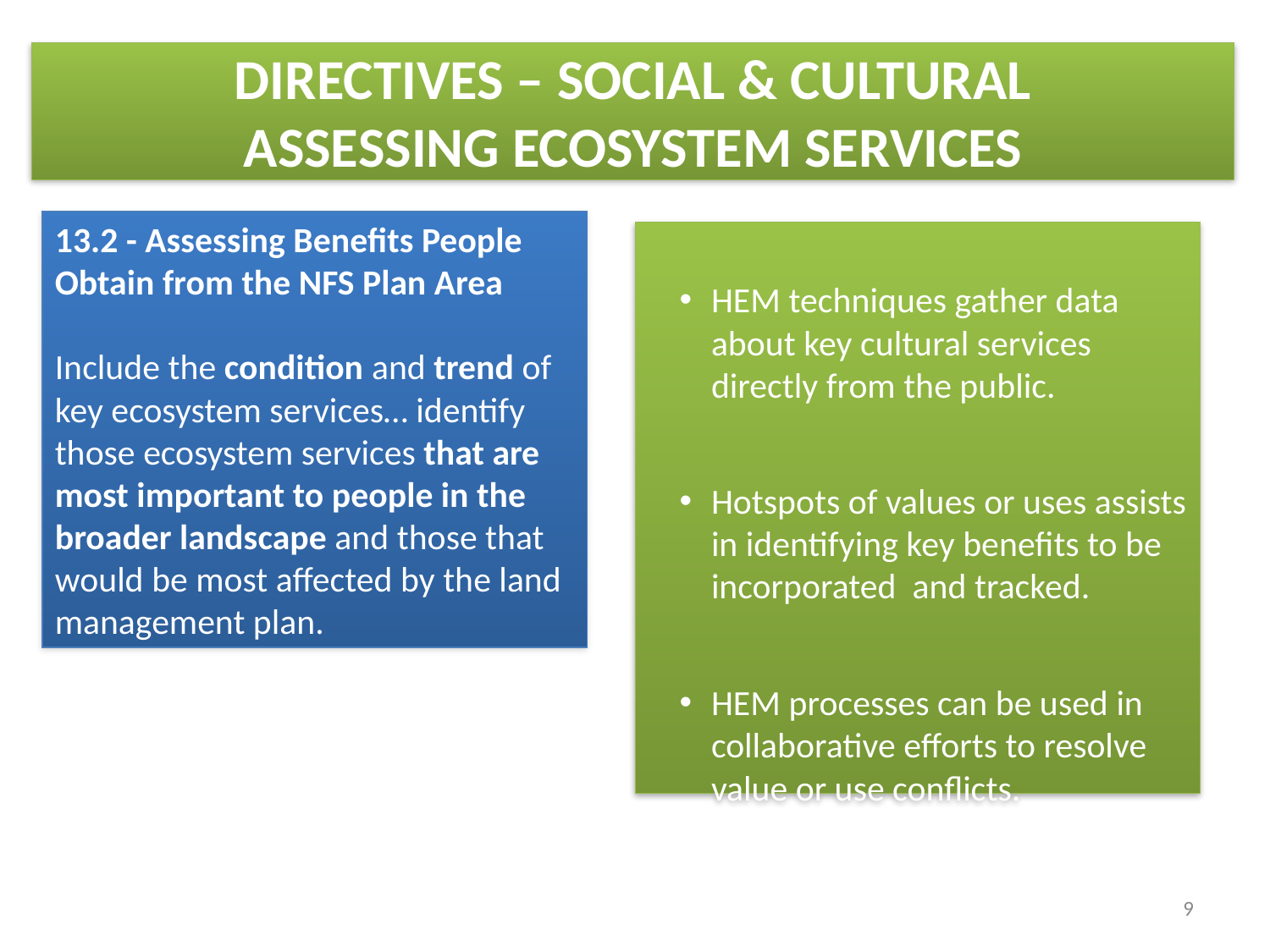

# DIRECTIVES – SOCIAL & CULTURAL ASSESSING ECOSYSTEM SERVICES
13.2 - Assessing Benefits People Obtain from the NFS Plan Area

Include the condition and trend of key ecosystem services… identify those ecosystem services that are most important to people in the broader landscape and those that would be most affected by the land management plan.

HEM techniques gather data about key cultural services directly from the public.

Hotspots of values or uses assists in identifying key benefits to be incorporated  and tracked.

HEM processes can be used in collaborative efforts to resolve value or use conflicts.

9